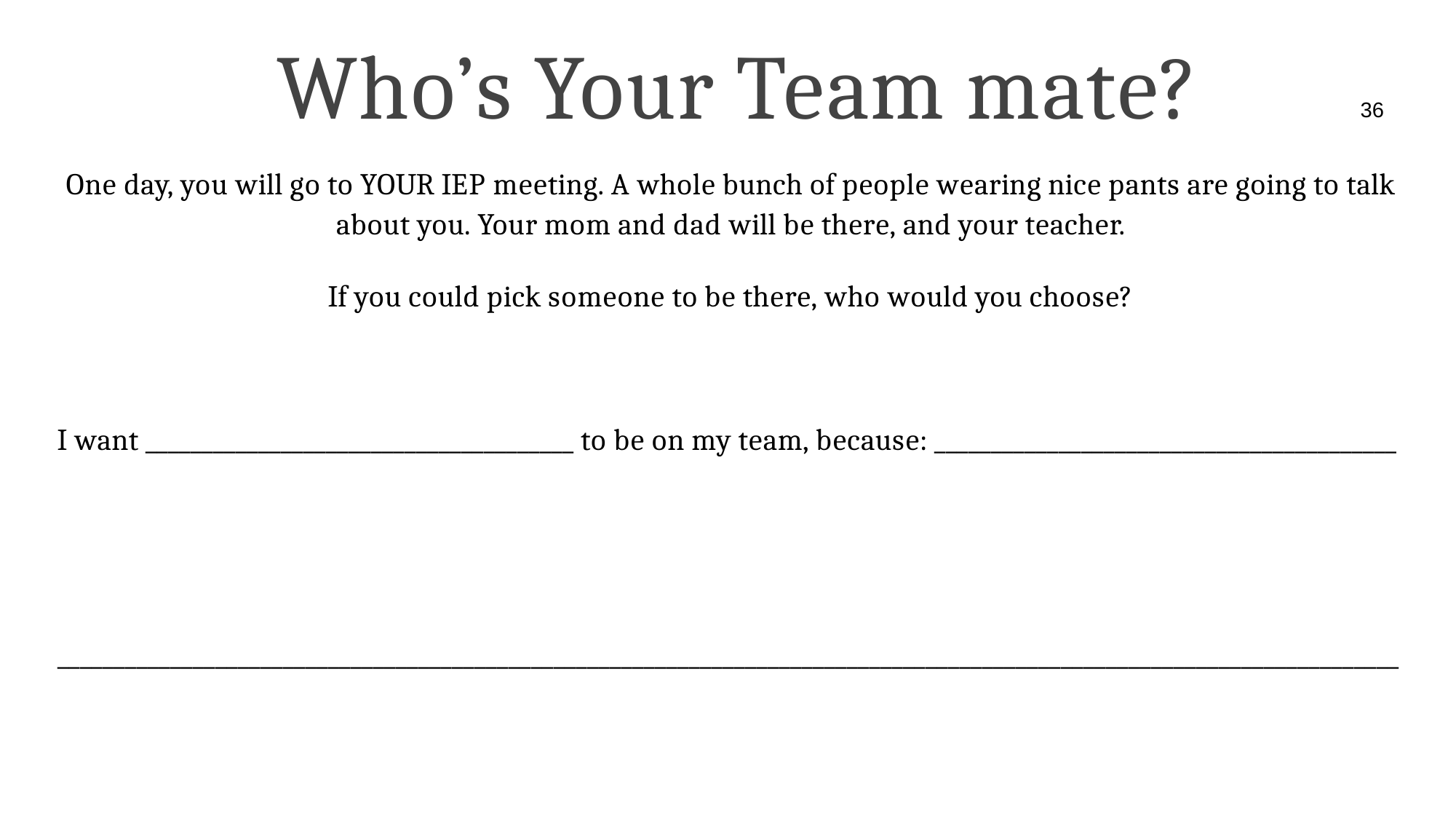

# Who’s Your Team mate?

36
One day, you will go to YOUR IEP meeting. A whole bunch of people wearing nice pants are going to talk about you. Your mom and dad will be there, and your teacher.
If you could pick someone to be there, who would you choose?

I want ______________________________________ to be on my team, because: _________________________________________

_______________________________________________________________________________________________________________________